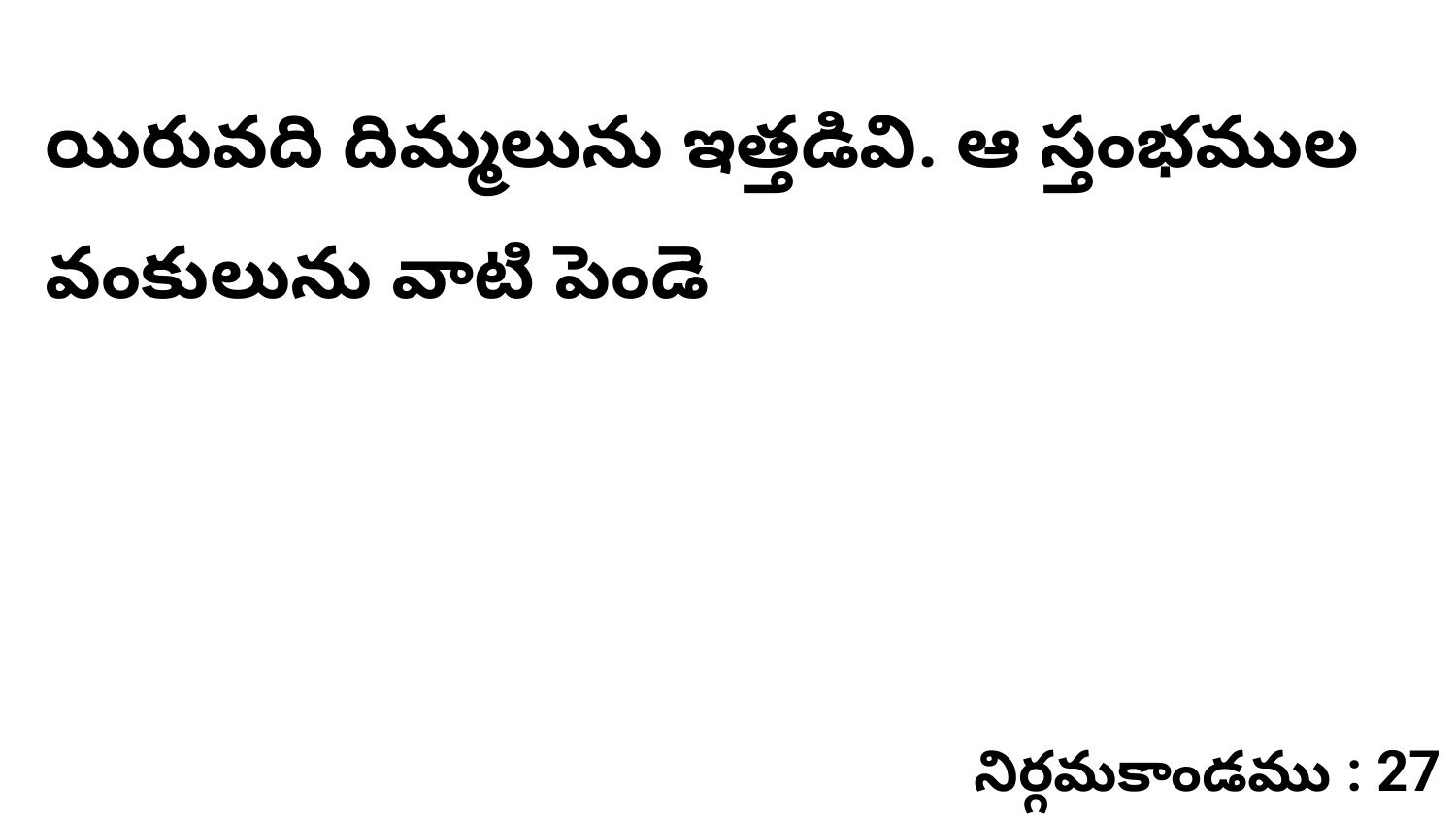

యిరువది దిమ్మలును ఇత్తడివి. ఆ స్తంభముల వంకులును వాటి పెండె
నిర్గమకాండము : 27